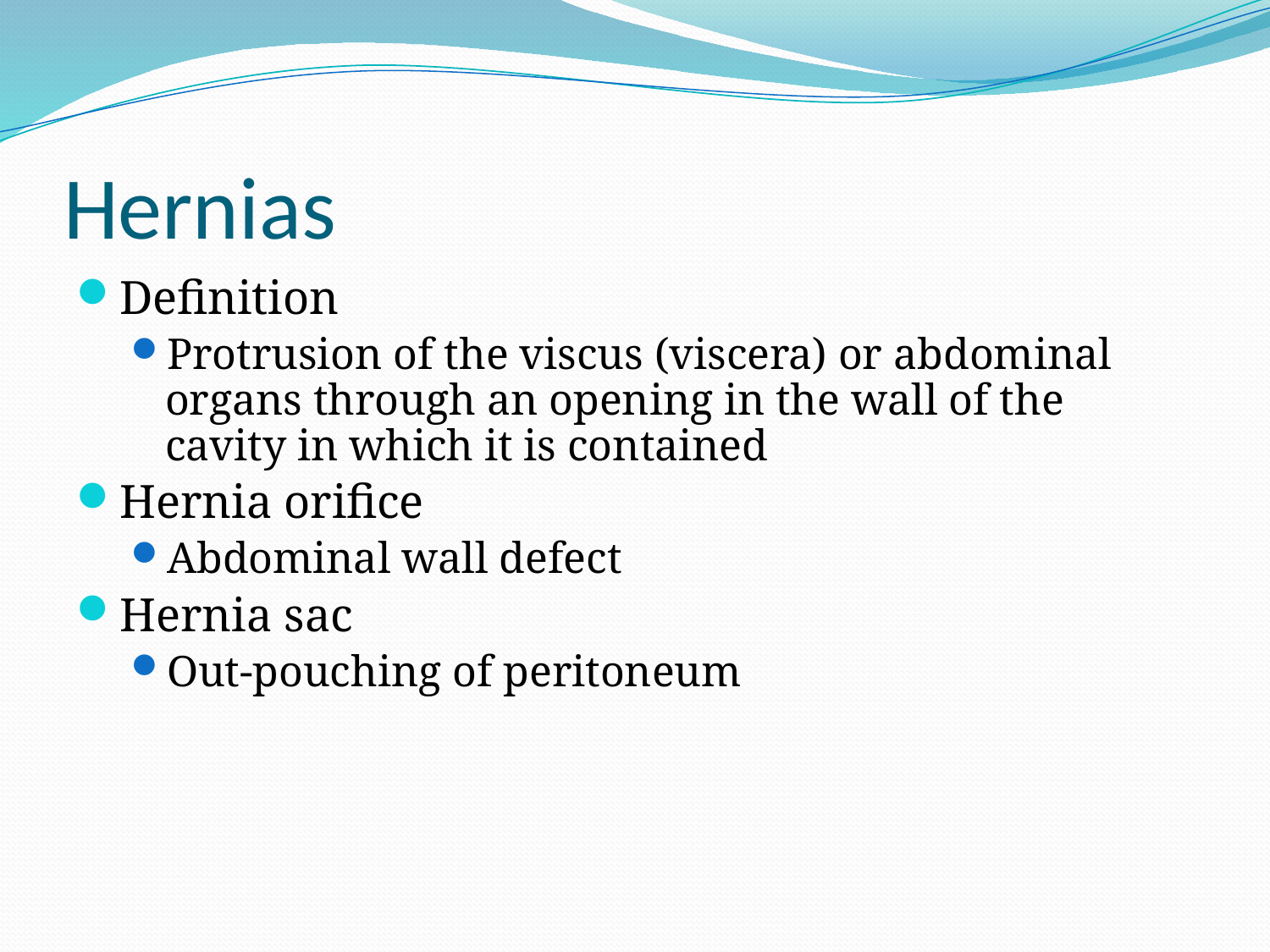

# Hernias
Definition
Protrusion of the viscus (viscera) or abdominal organs through an opening in the wall of the cavity in which it is contained
Hernia orifice
Abdominal wall defect
Hernia sac
Out-pouching of peritoneum